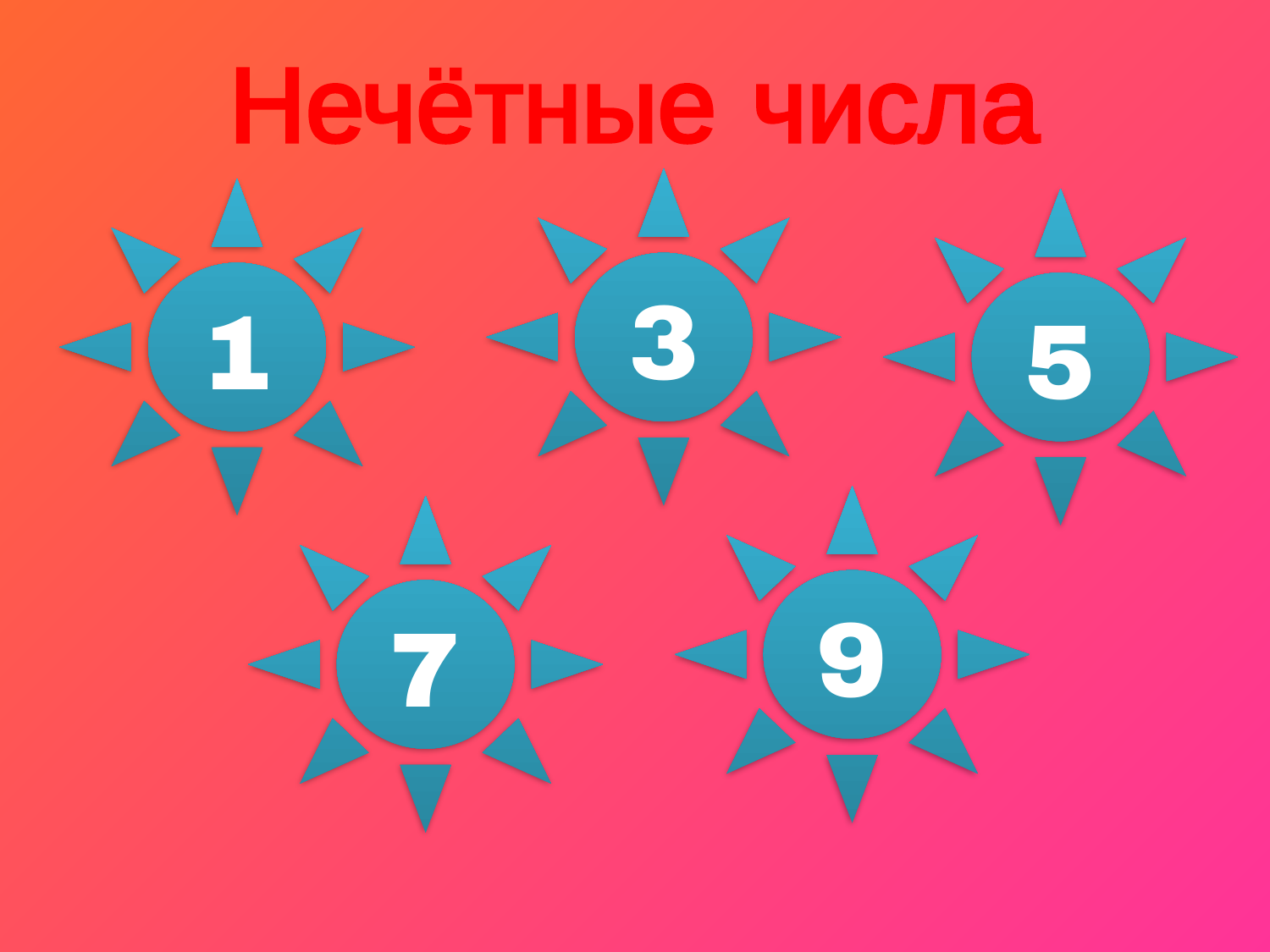

Нечётные числа
3
1
5
9
7